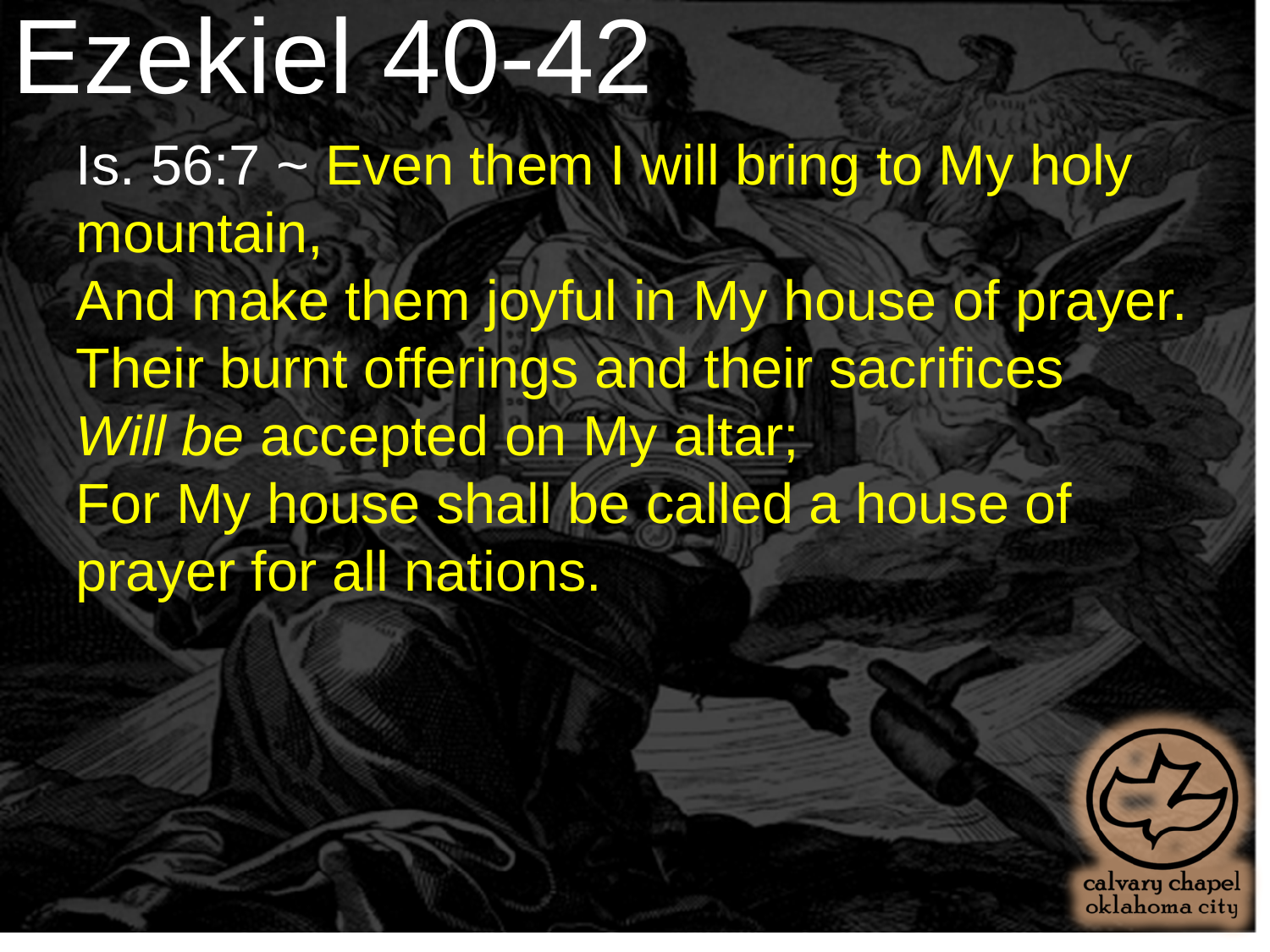

Ezekiel 40-42
Is. 56:7 ~ Even them I will bring to My holy mountain,
And make them joyful in My house of prayer.
Their burnt offerings and their sacrifices
Will be accepted on My altar;
For My house shall be called a house of prayer for all nations.